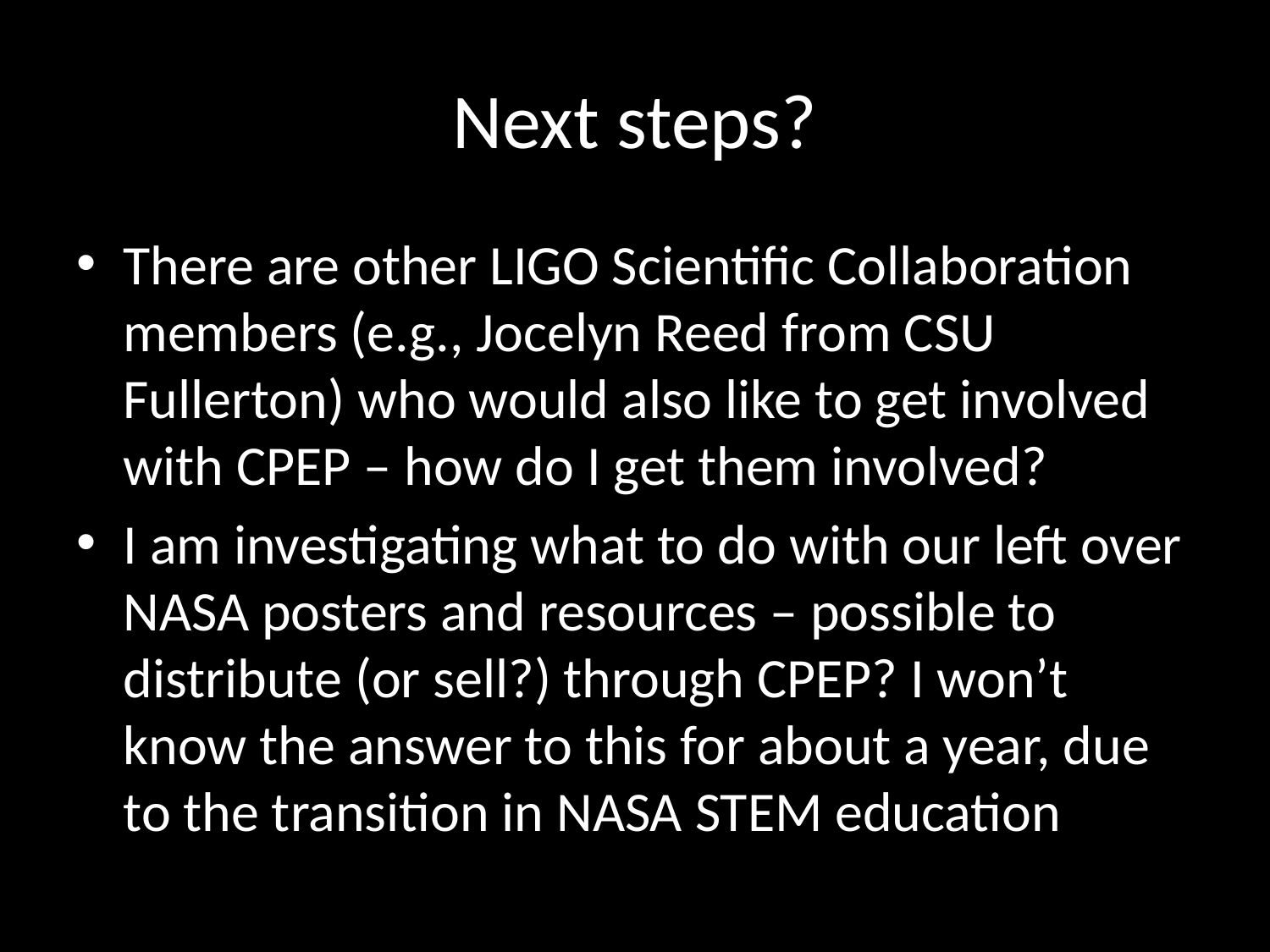

# Next steps?
There are other LIGO Scientific Collaboration members (e.g., Jocelyn Reed from CSU Fullerton) who would also like to get involved with CPEP – how do I get them involved?
I am investigating what to do with our left over NASA posters and resources – possible to distribute (or sell?) through CPEP? I won’t know the answer to this for about a year, due to the transition in NASA STEM education